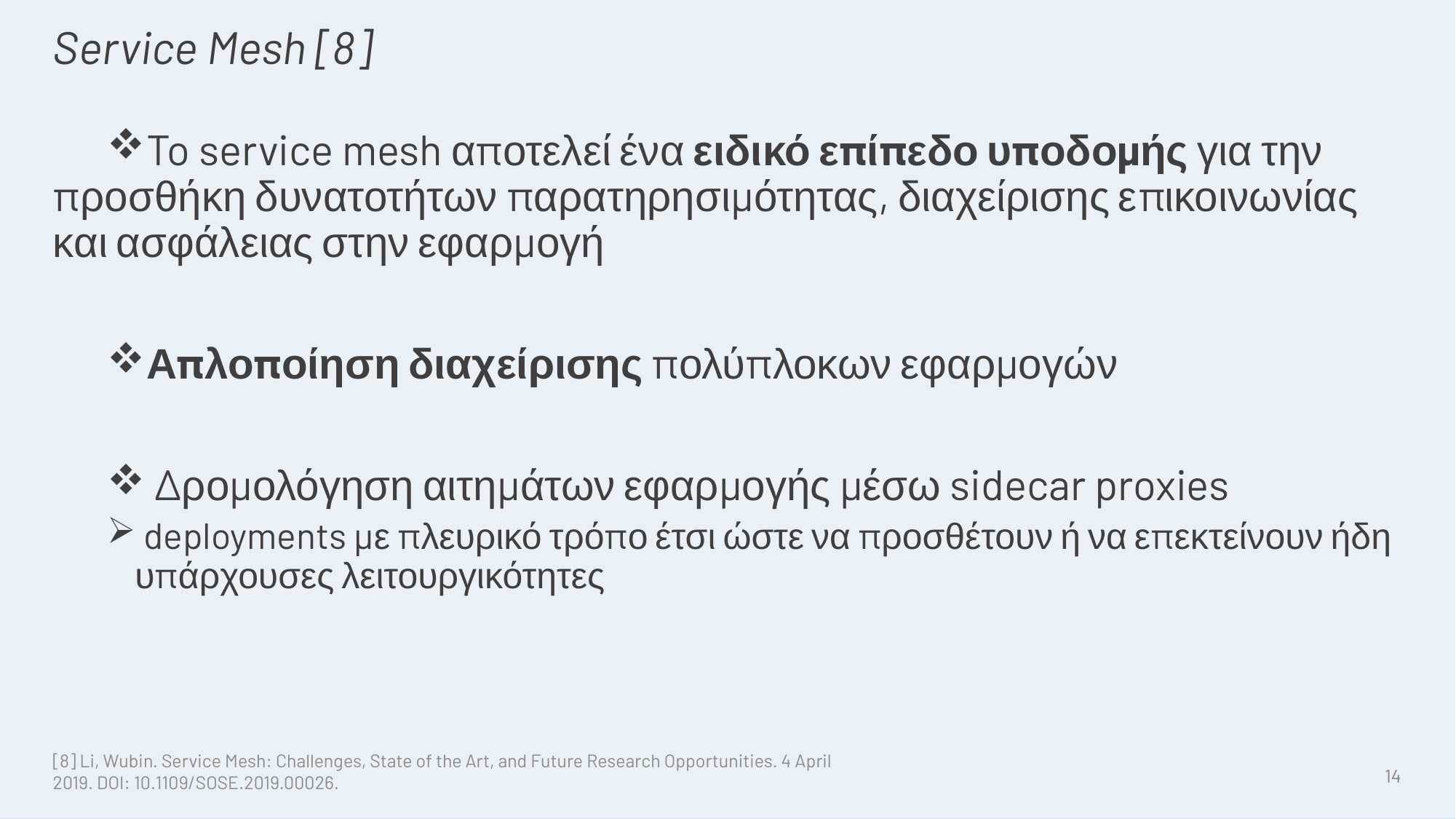

# Service Mesh [8]
To service mesh αποτελεί ένα ειδικό επίπεδο υποδομής για την προσθήκη δυνατοτήτων παρατηρησιμότητας, διαχείρισης επικοινωνίας και ασφάλειας στην εφαρμογή

Απλοποίηση διαχείρισης πολύπλοκων εφαρμογών

 Δρομολόγηση αιτημάτων εφαρμογής μέσω sidecar proxies
 deployments με πλευρικό τρόπο έτσι ώστε να προσθέτουν ή να επεκτείνουν ήδη υπάρχουσες λειτουργικότητες
[8] Li, Wubin. Service Mesh: Challenges, State of the Art, and Future Research Opportunities. 4 April 2019. DOI: 10.1109/SOSE.2019.00026.
14